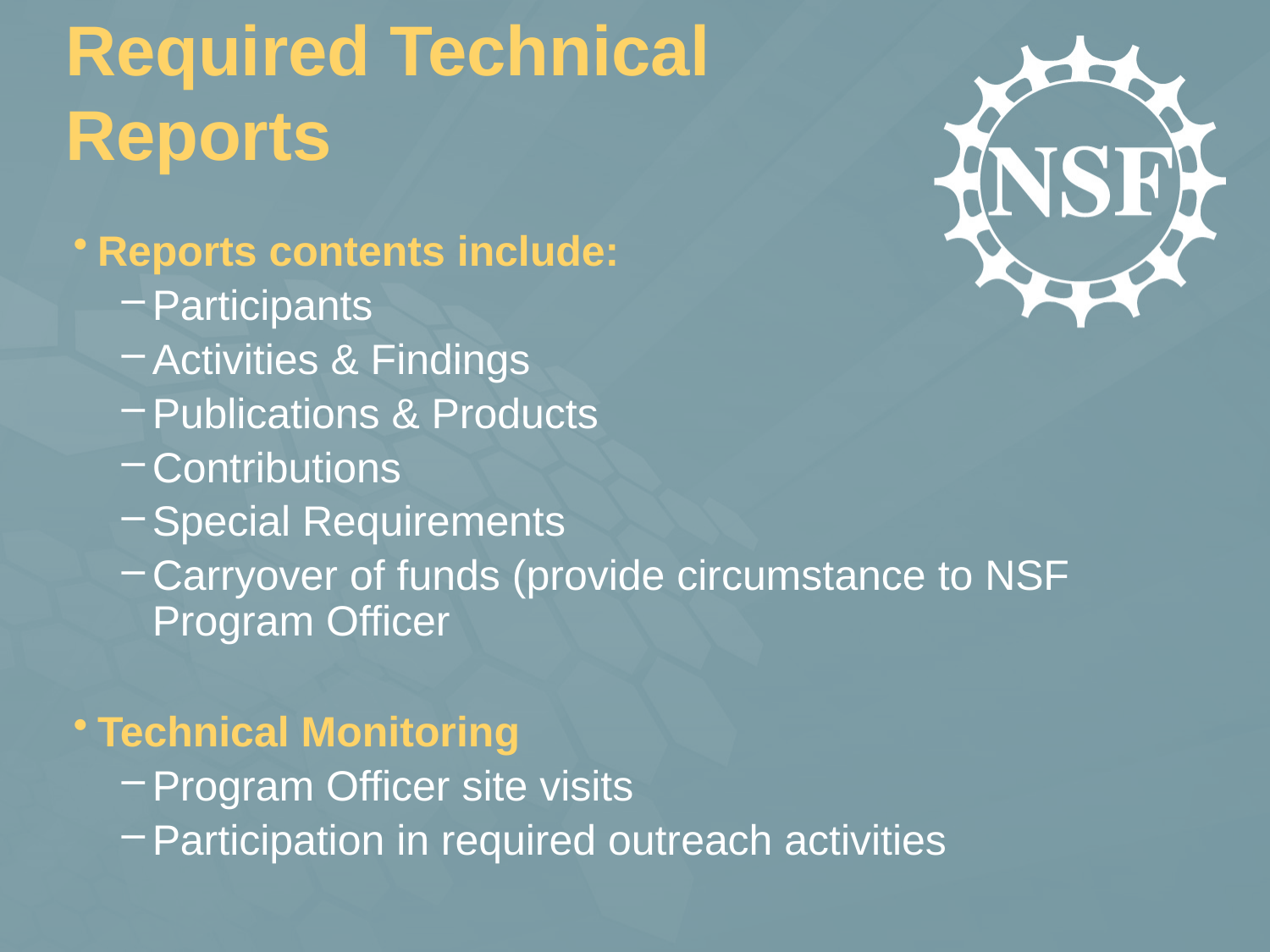

Required Technical
Reports

Reports contents include:
Participants
Activities & Findings
Publications & Products
Contributions
Special Requirements
Carryover of funds (provide circumstance to NSF Program Officer

Technical Monitoring
Program Officer site visits
Participation in required outreach activities